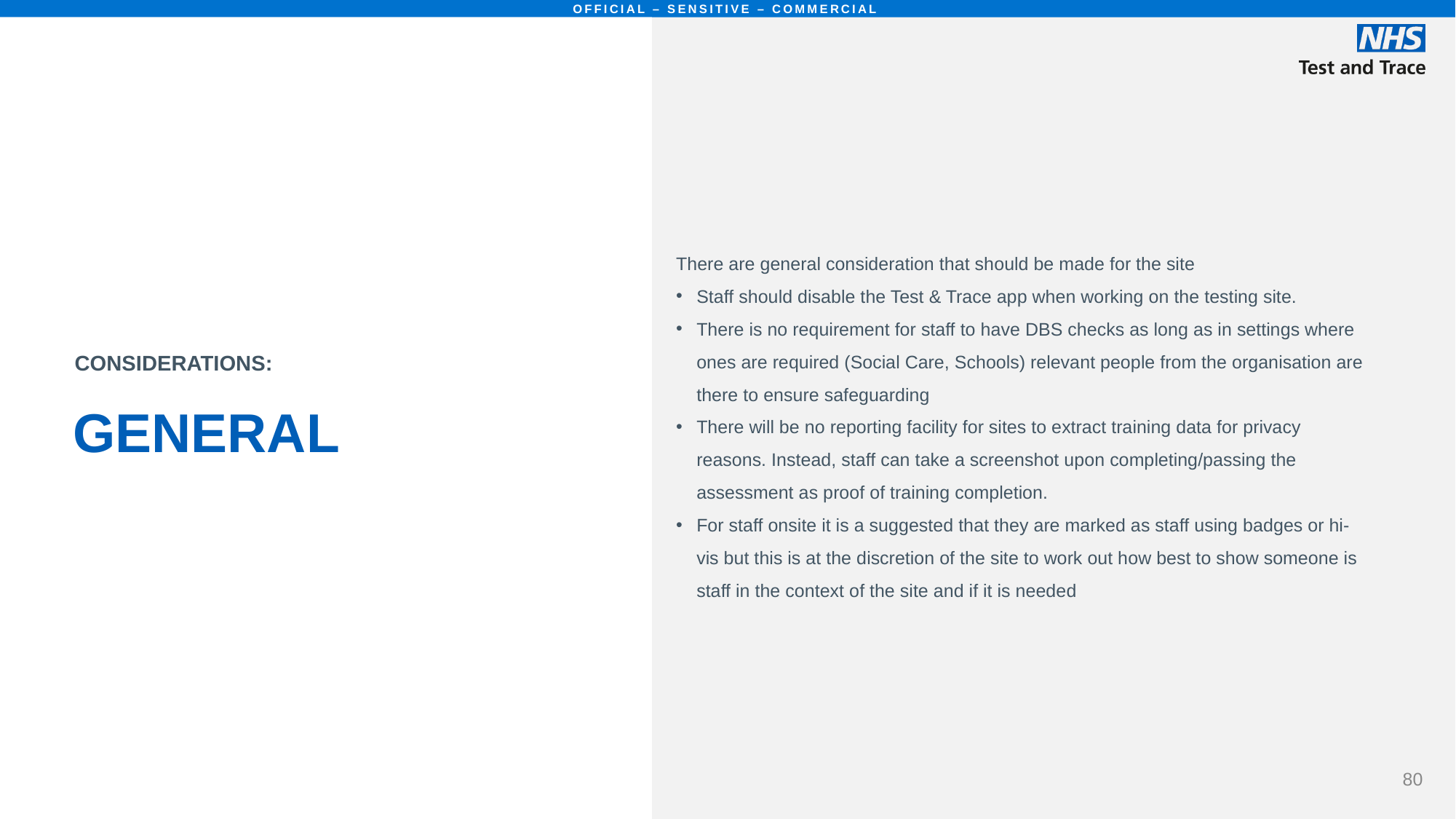

# GENERAL
There are general consideration that should be made for the site
Staff should disable the Test & Trace app when working on the testing site.
There is no requirement for staff to have DBS checks as long as in settings where ones are required (Social Care, Schools) relevant people from the organisation are there to ensure safeguarding
There will be no reporting facility for sites to extract training data for privacy reasons. Instead, staff can take a screenshot upon completing/passing the assessment as proof of training completion.
For staff onsite it is a suggested that they are marked as staff using badges or hi-vis but this is at the discretion of the site to work out how best to show someone is staff in the context of the site and if it is needed

CONSIDERATIONS: